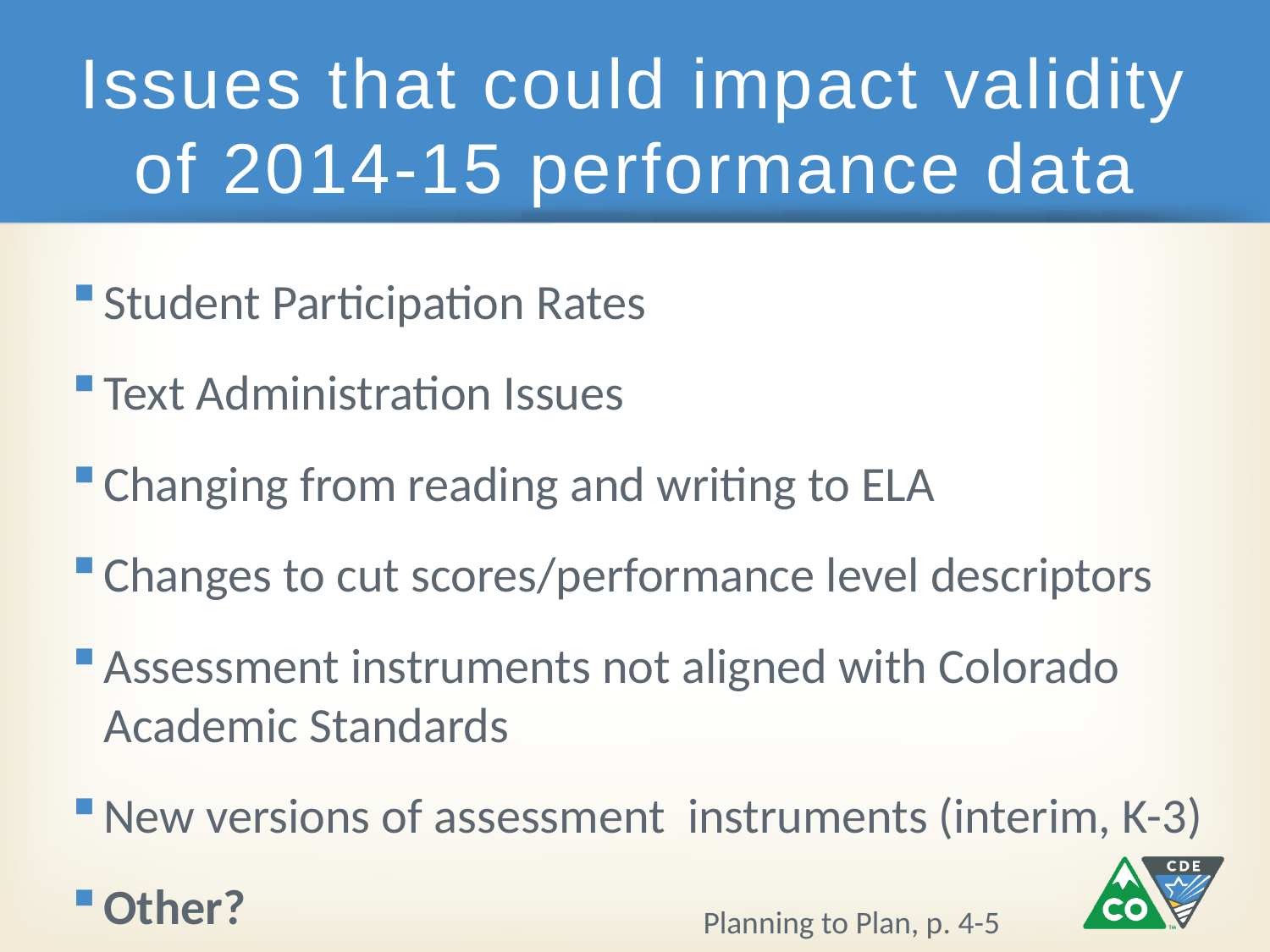

# Issues that could impact validity of 2014-15 performance data
Student Participation Rates
Text Administration Issues
Changing from reading and writing to ELA
Changes to cut scores/performance level descriptors
Assessment instruments not aligned with Colorado Academic Standards
New versions of assessment  instruments (interim, K-3)
Other?
Planning to Plan, p. 4-5